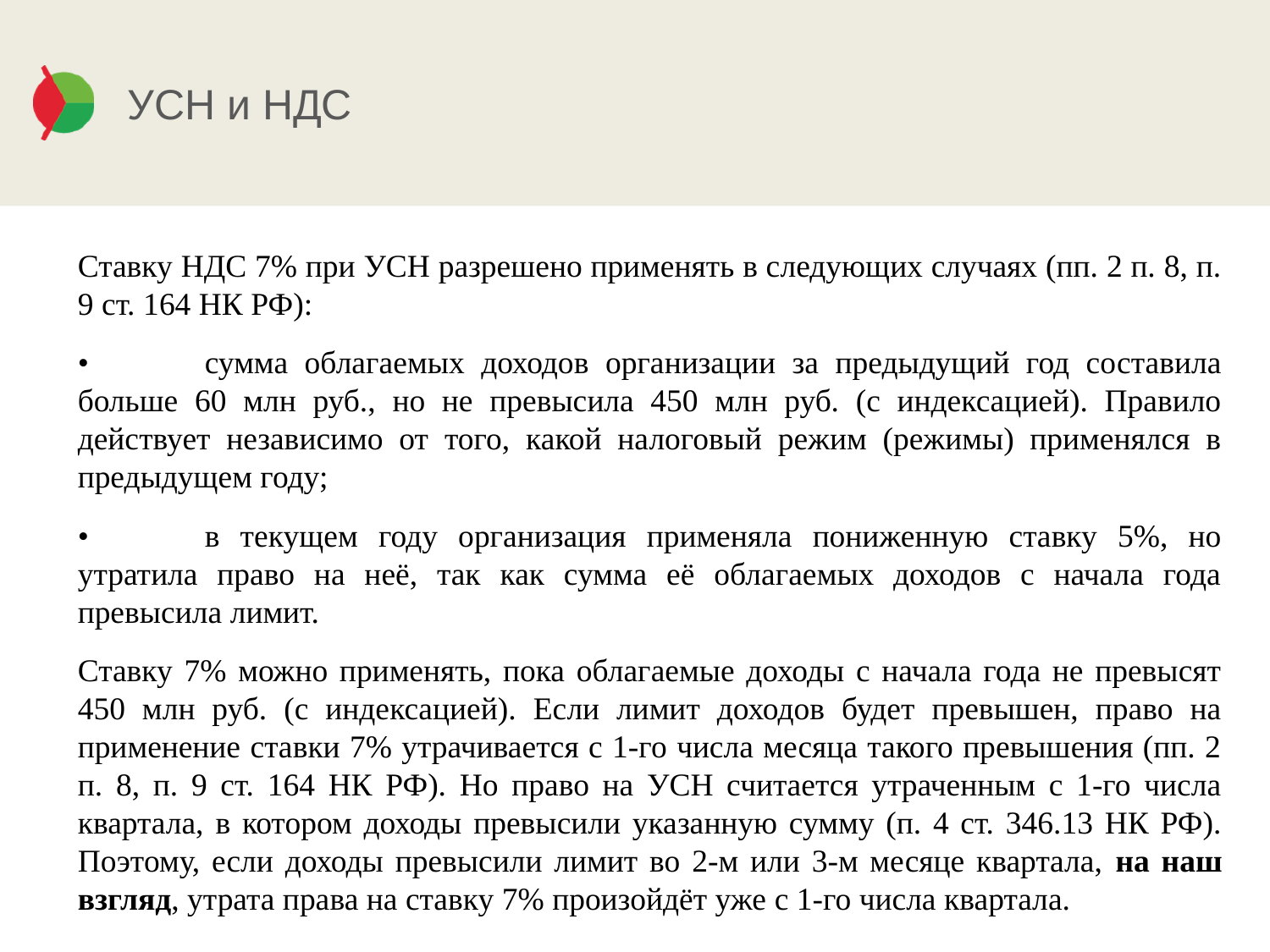

# УСН и НДС
Ставку НДС 7% при УСН разрешено применять в следующих случаях (пп. 2 п. 8, п. 9 ст. 164 НК РФ):
•	сумма облагаемых доходов организации за предыдущий год составила больше 60 млн руб., но не превысила 450 млн руб. (с индексацией). Правило действует независимо от того, какой налоговый режим (режимы) применялся в предыдущем году;
•	в текущем году организация применяла пониженную ставку 5%, но утратила право на неё, так как сумма её облагаемых доходов с начала года превысила лимит.
Ставку 7% можно применять, пока облагаемые доходы с начала года не превысят 450 млн руб. (с индексацией). Если лимит доходов будет превышен, право на применение ставки 7% утрачивается с 1-го числа месяца такого превышения (пп. 2 п. 8, п. 9 ст. 164 НК РФ). Но право на УСН считается утраченным с 1-го числа квартала, в котором доходы превысили указанную сумму (п. 4 ст. 346.13 НК РФ). Поэтому, если доходы превысили лимит во 2-м или 3-м месяце квартала, на наш взгляд, утрата права на ставку 7% произойдёт уже с 1-го числа квартала.